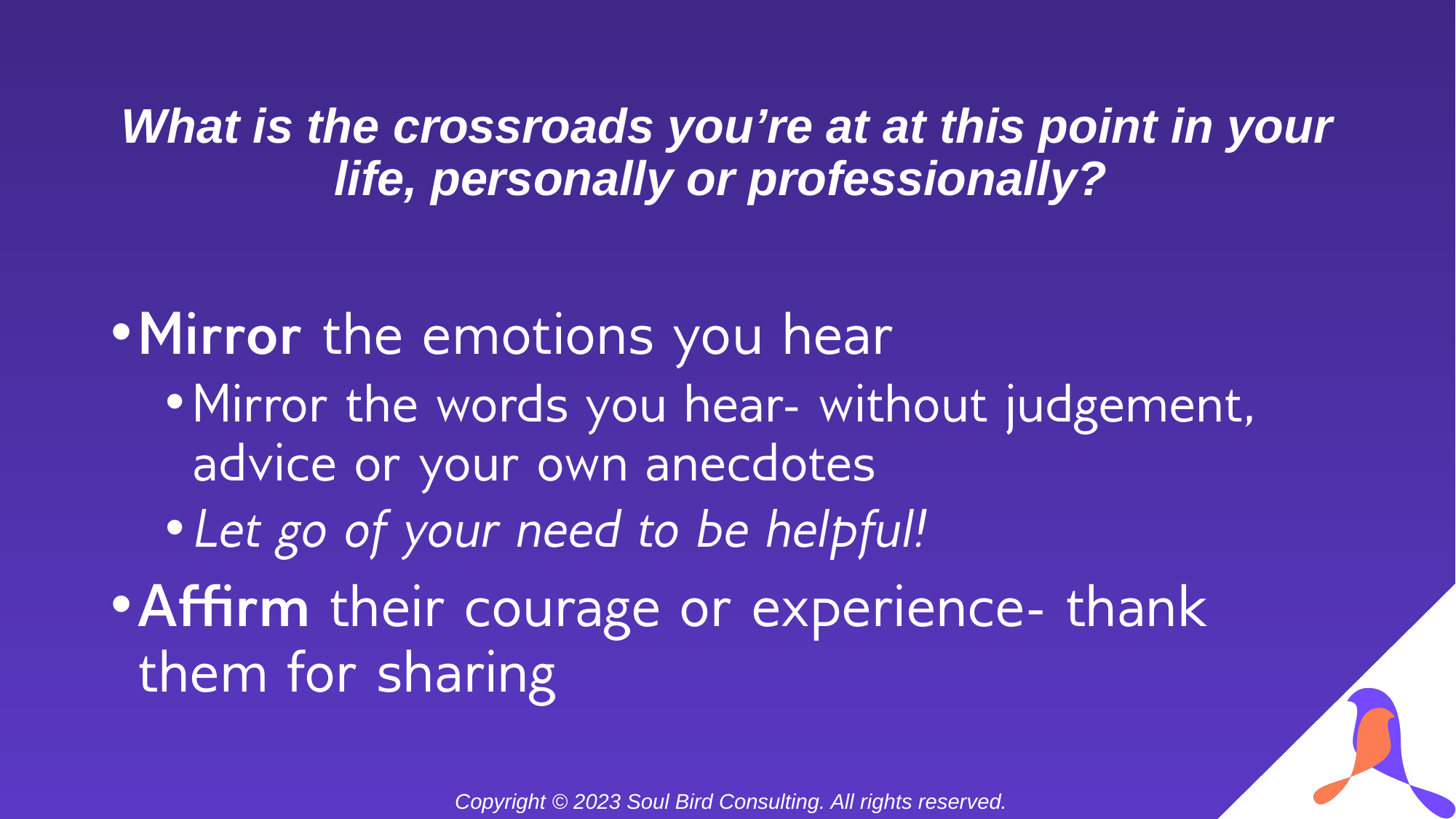

# What is the crossroads you’re at at this point in your life, personally or professionally?
Mirror the emotions you hear
Mirror the words you hear- without judgement, advice or your own anecdotes
Let go of your need to be helpful!
Affirm their courage or experience- thank them for sharing
Copyright © 2023 Soul Bird Consulting. All rights reserved.